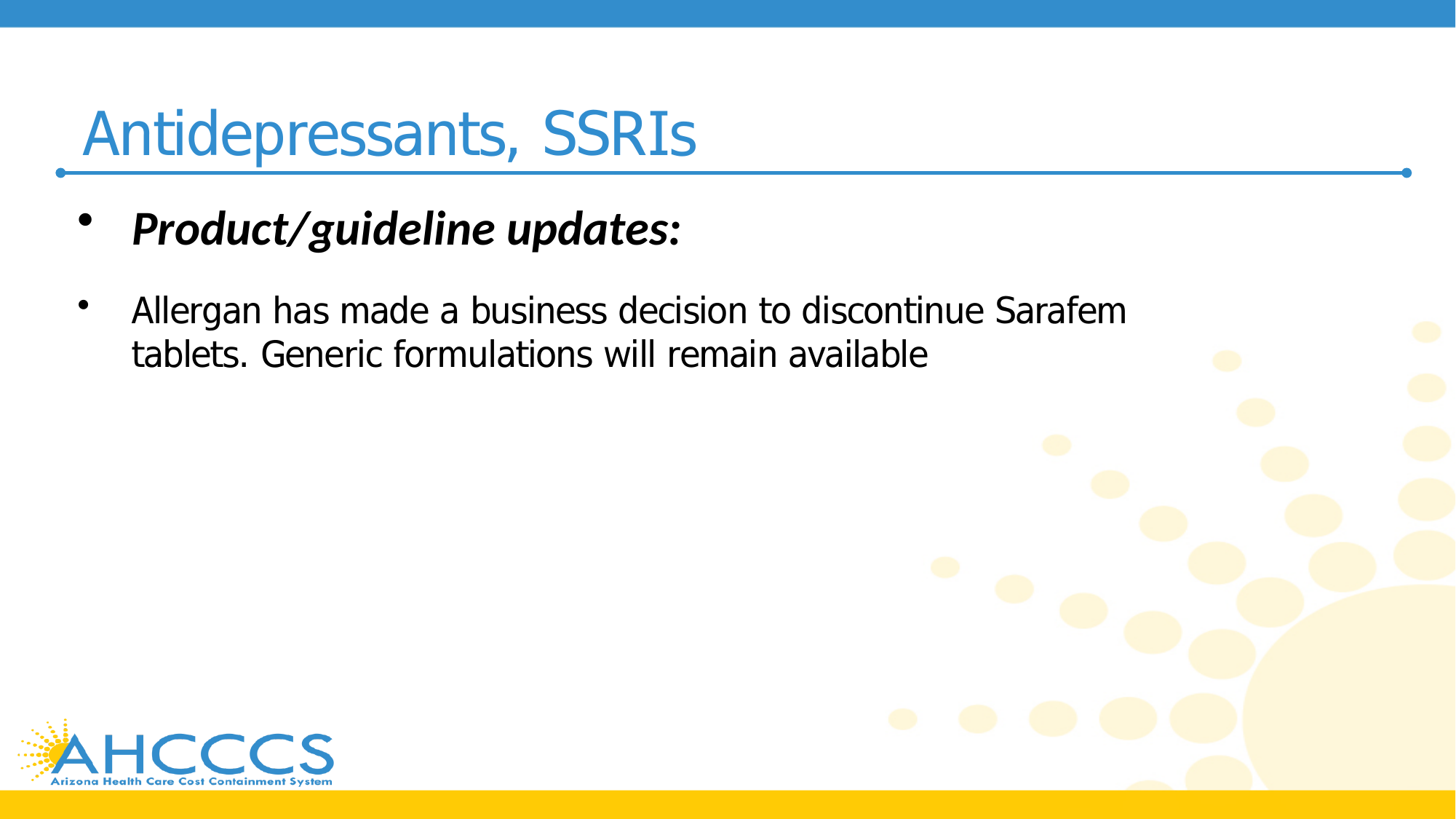

# Antidepressants, SSRIs
Product/guideline updates:

Allergan has made a business decision to discontinue Sarafem tablets. Generic formulations will remain available